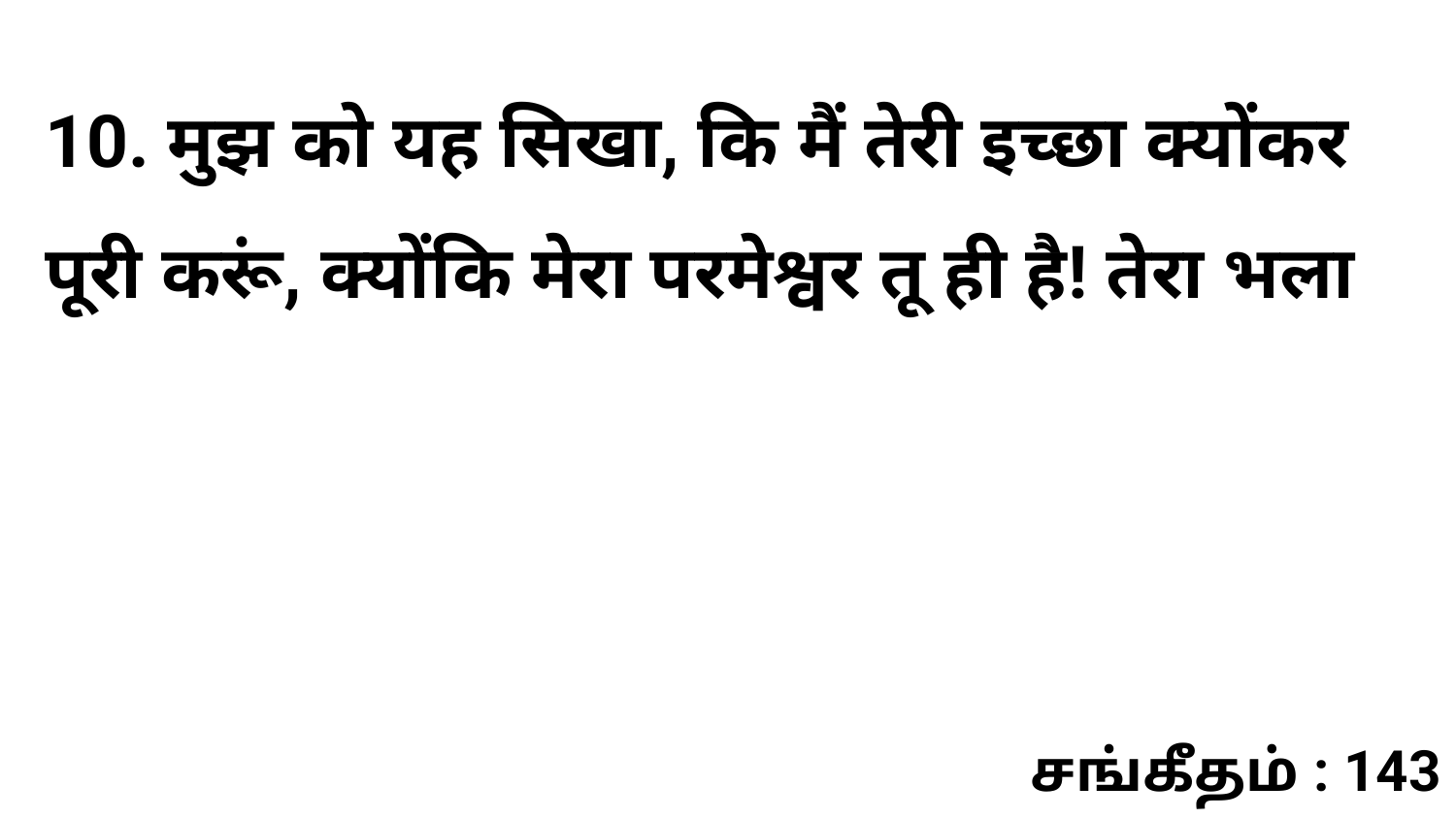

10. मुझ को यह सिखा, कि मैं तेरी इच्छा क्योंकर पूरी करूं, क्योंकि मेरा परमेश्वर तू ही है! तेरा भला
சங்கீதம் : 143